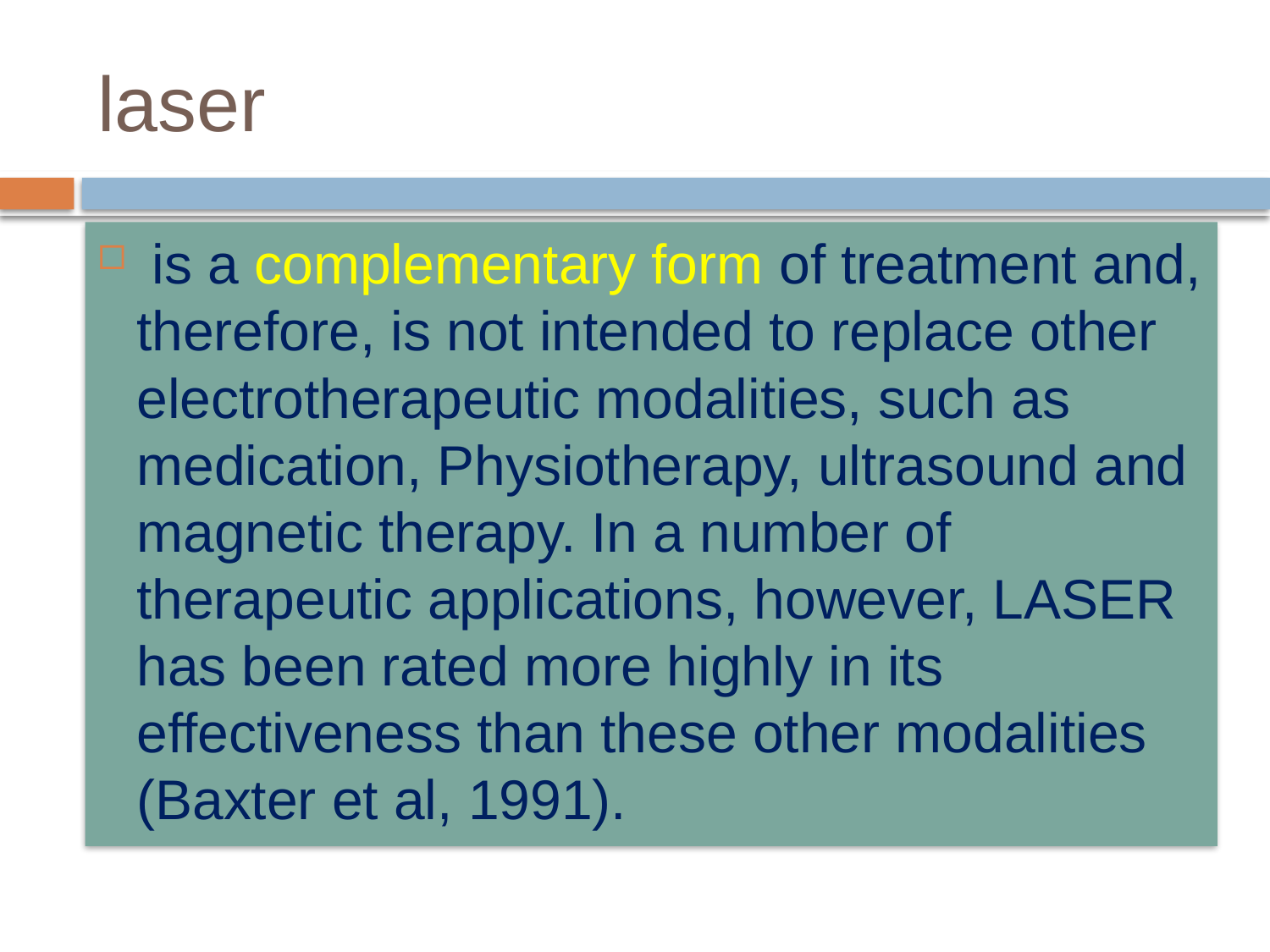

# laser
 is a complementary form of treatment and, therefore, is not intended to replace other electrotherapeutic modalities, such as medication, Physiotherapy, ultrasound and magnetic therapy. In a number of therapeutic applications, however, LASER has been rated more highly in its effectiveness than these other modalities (Baxter et al, 1991).